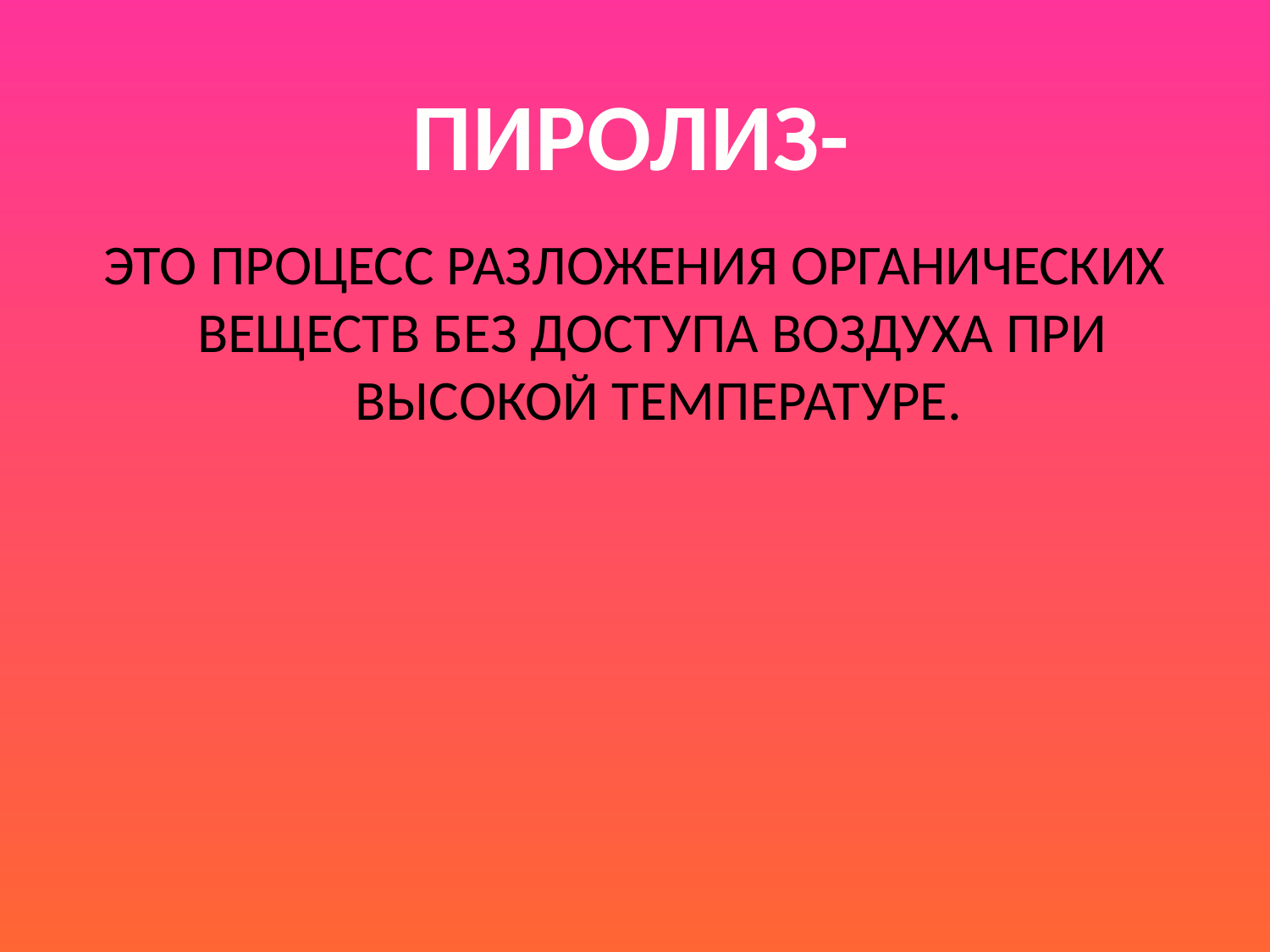

ПИРОЛИЗ-
ЭТО ПРОЦЕСС РАЗЛОЖЕНИЯ ОРГАНИЧЕСКИХ ВЕЩЕСТВ БЕЗ ДОСТУПА ВОЗДУХА ПРИ  ВЫСОКОЙ ТЕМПЕРАТУРЕ.